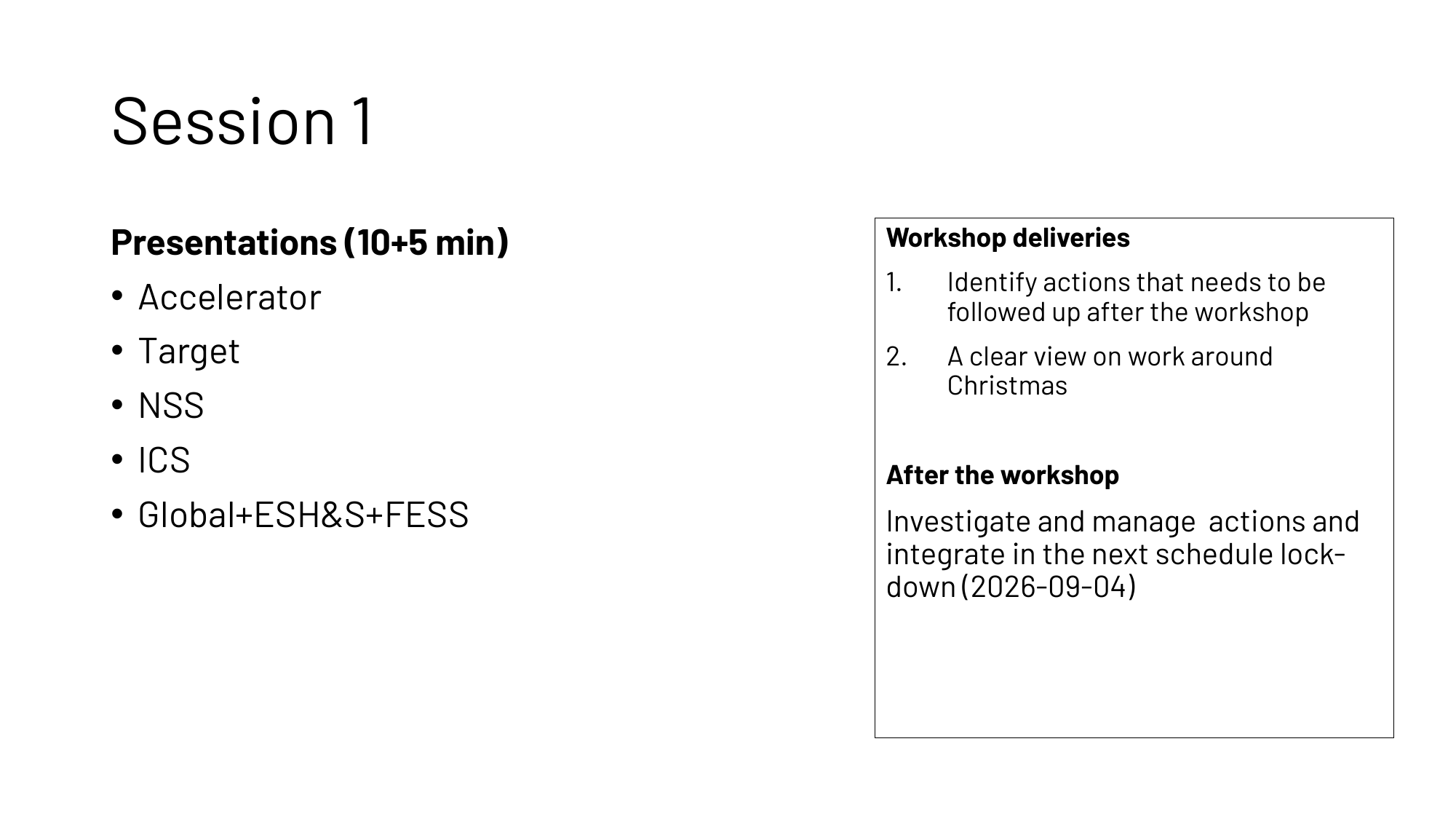

# Session 1
Presentations (10+5 min)
Accelerator
Target
NSS
ICS
Global+ESH&S+FESS
Workshop deliveries
Identify actions that needs to be followed up after the workshop
A clear view on work around Christmas

After the workshop
Investigate and manage  actions and integrate in the next schedule lock-down (2026-09-04)